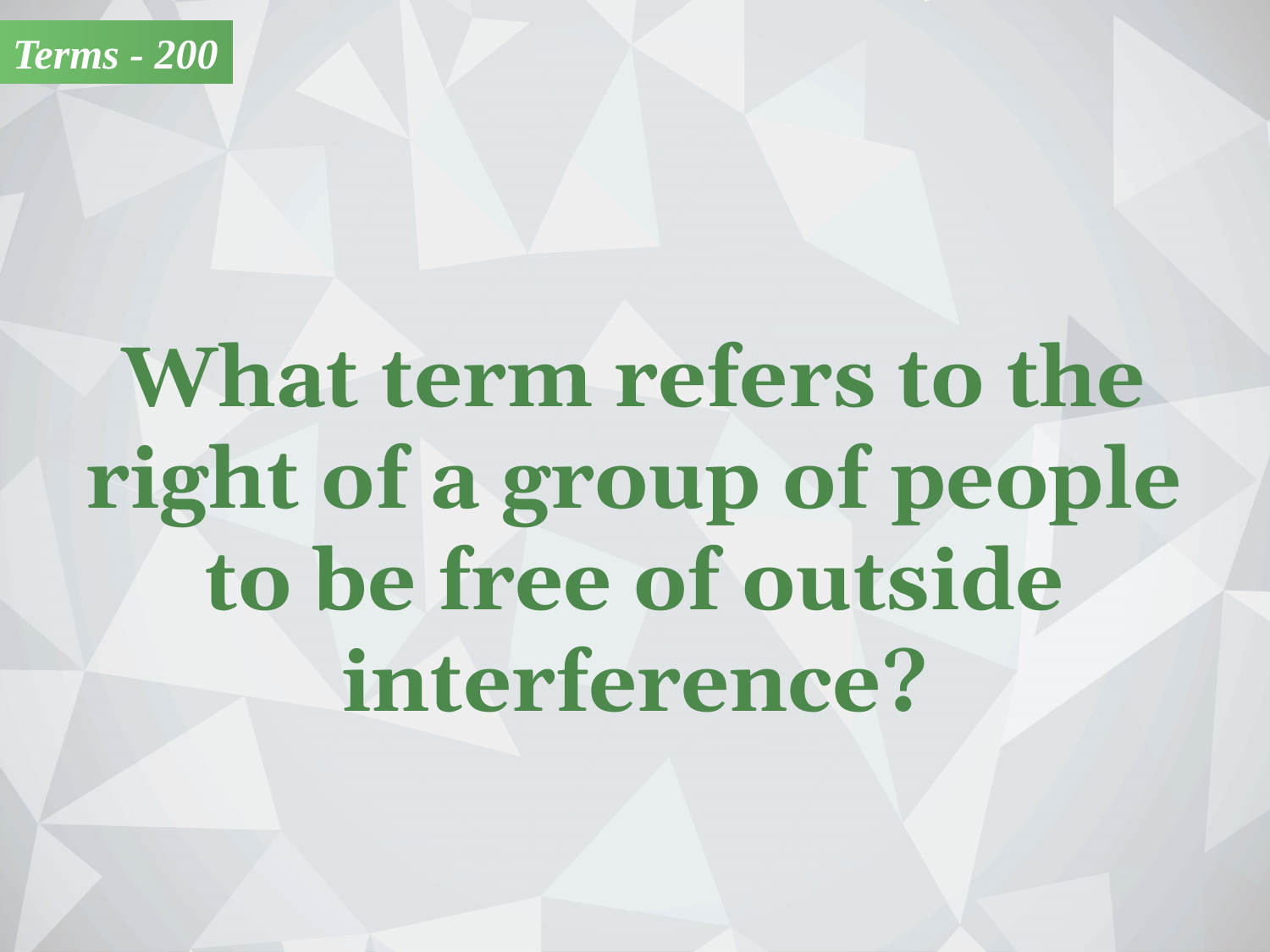

Terms - 200
What term refers to the right of a group of people
to be free of outside interference?